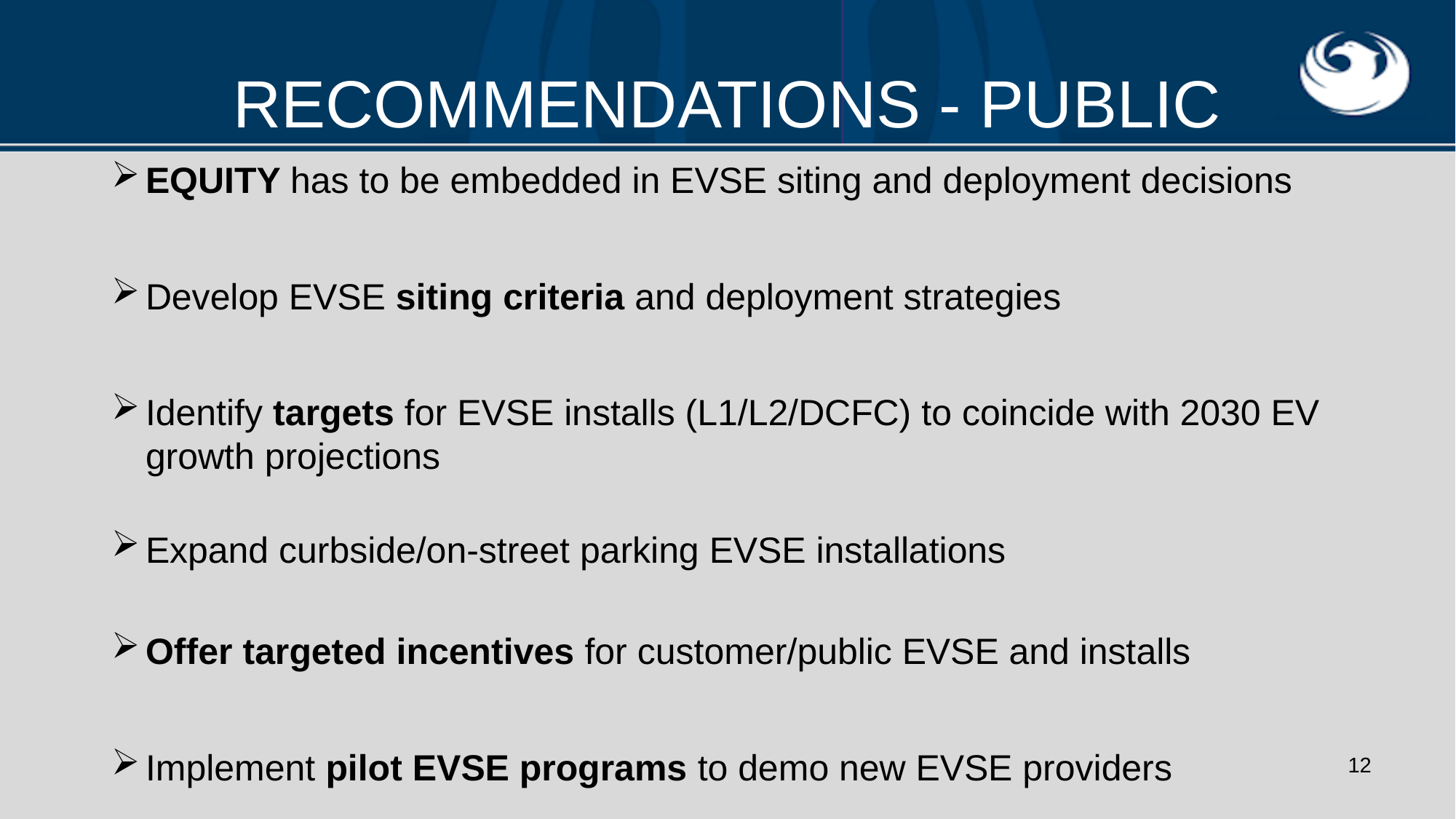

# RECOMMENDATIONS - PUBLIC
EQUITY has to be embedded in EVSE siting and deployment decisions

Develop EVSE siting criteria and deployment strategies

Identify targets for EVSE installs (L1/L2/DCFC) to coincide with 2030 EV growth projections

Expand curbside/on-street parking EVSE installations

Offer targeted incentives for customer/public EVSE and installs

Implement pilot EVSE programs to demo new EVSE providers

12